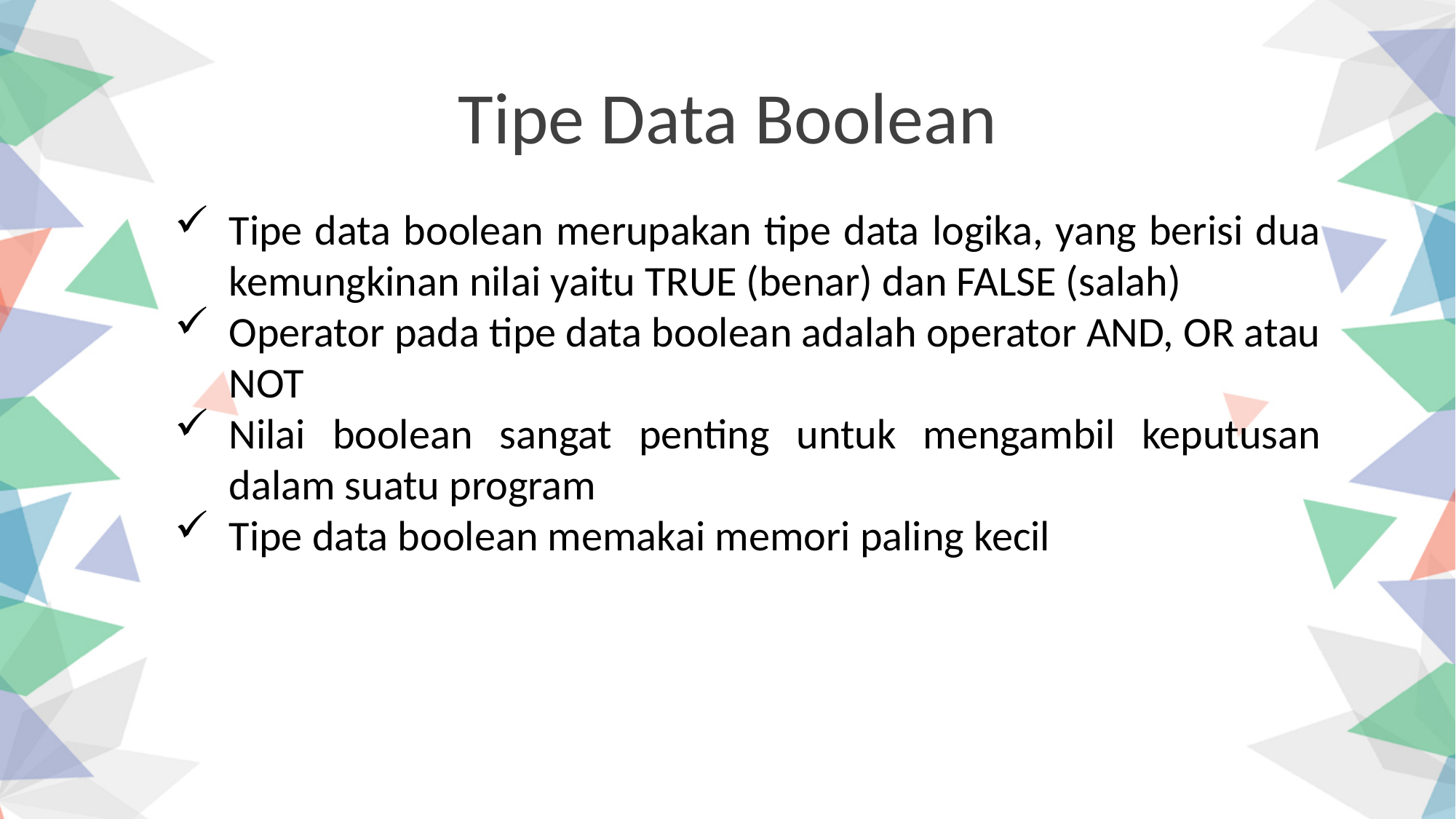

Tipe Data Boolean
Tipe data boolean merupakan tipe data logika, yang berisi dua kemungkinan nilai yaitu TRUE (benar) dan FALSE (salah)
Operator pada tipe data boolean adalah operator AND, OR atau NOT
Nilai boolean sangat penting untuk mengambil keputusan dalam suatu program
Tipe data boolean memakai memori paling kecil